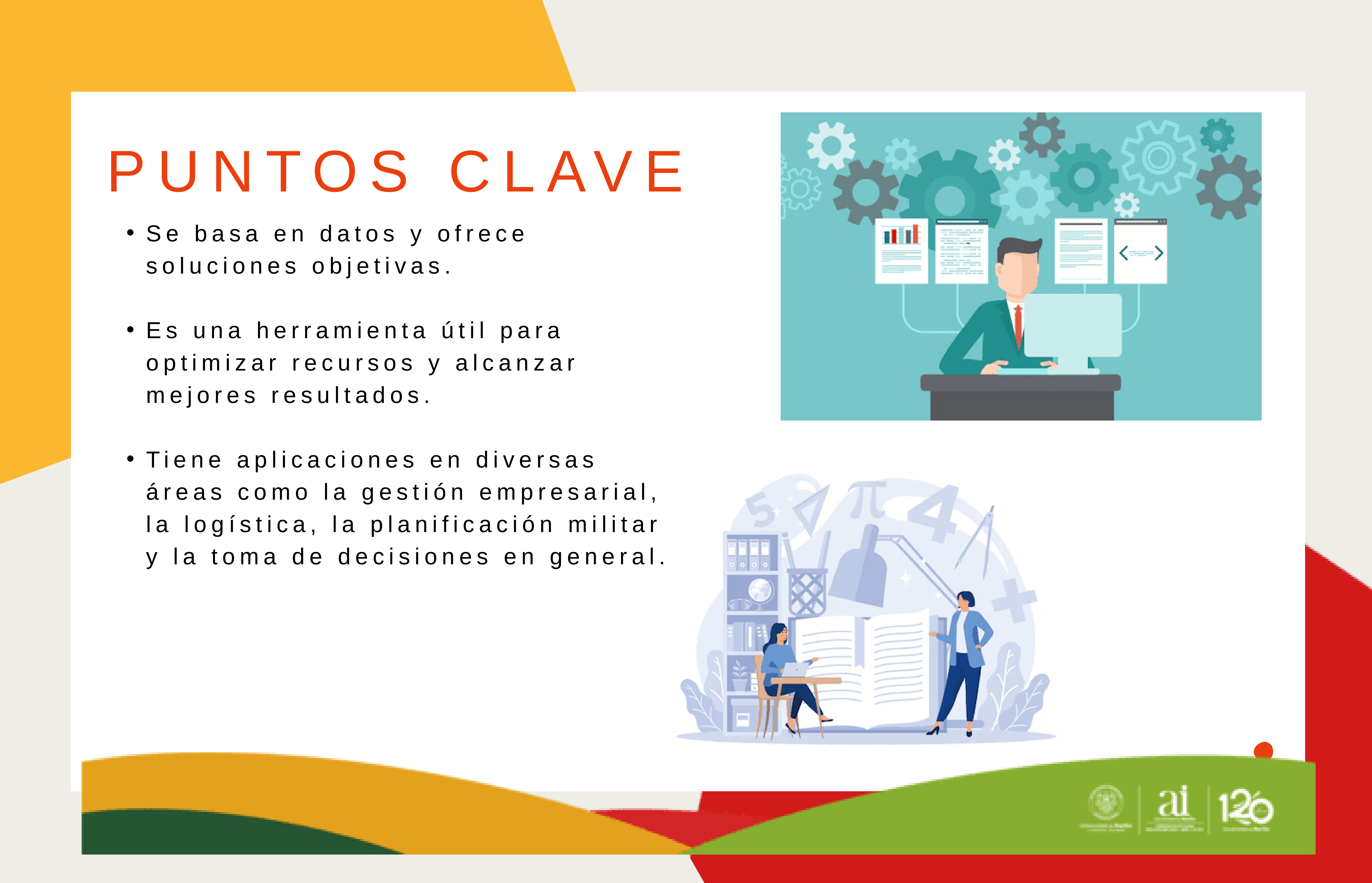

PUNTOS CLAVE

Se basa en datos y ofrece soluciones objetivas.

Es una herramienta útil para optimizar recursos y alcanzar mejores resultados.

Tiene aplicaciones en diversas áreas como la gestión empresarial, la logística, la planificación militar y la toma de decisiones en general.